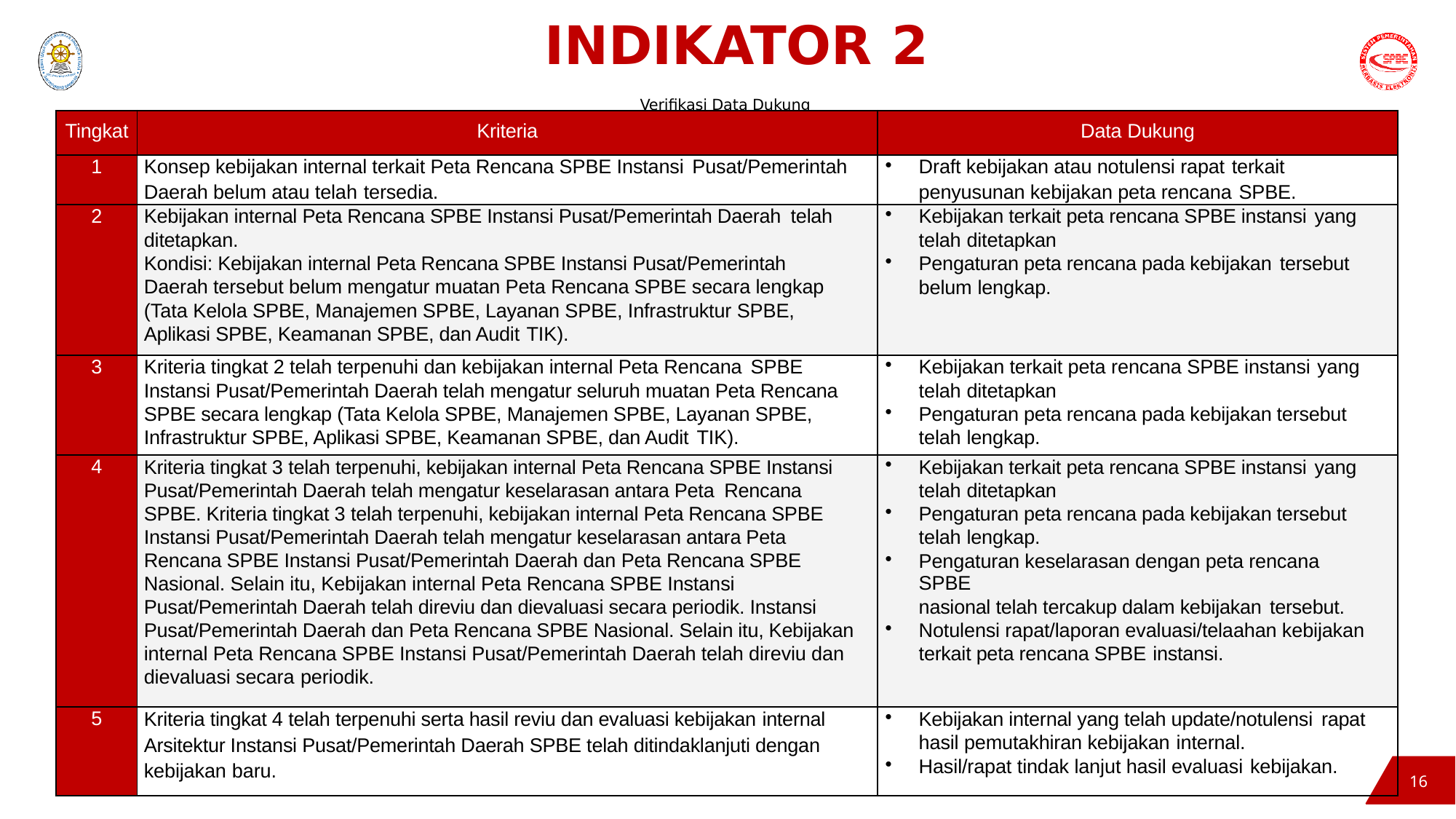

# INDIKATOR 2

Verifikasi Data Dukung
| Tingkat | Kriteria | Data Dukung |
| --- | --- | --- |
| 1 | Konsep kebijakan internal terkait Peta Rencana SPBE Instansi Pusat/Pemerintah Daerah belum atau telah tersedia. | Draft kebijakan atau notulensi rapat terkait penyusunan kebijakan peta rencana SPBE. |
| 2 | Kebijakan internal Peta Rencana SPBE Instansi Pusat/Pemerintah Daerah telah ditetapkan. Kondisi: Kebijakan internal Peta Rencana SPBE Instansi Pusat/Pemerintah Daerah tersebut belum mengatur muatan Peta Rencana SPBE secara lengkap (Tata Kelola SPBE, Manajemen SPBE, Layanan SPBE, Infrastruktur SPBE, Aplikasi SPBE, Keamanan SPBE, dan Audit TIK). | Kebijakan terkait peta rencana SPBE instansi yang telah ditetapkan Pengaturan peta rencana pada kebijakan tersebut belum lengkap. |
| 3 | Kriteria tingkat 2 telah terpenuhi dan kebijakan internal Peta Rencana SPBE Instansi Pusat/Pemerintah Daerah telah mengatur seluruh muatan Peta Rencana SPBE secara lengkap (Tata Kelola SPBE, Manajemen SPBE, Layanan SPBE, Infrastruktur SPBE, Aplikasi SPBE, Keamanan SPBE, dan Audit TIK). | Kebijakan terkait peta rencana SPBE instansi yang telah ditetapkan Pengaturan peta rencana pada kebijakan tersebut telah lengkap. |
| 4 | Kriteria tingkat 3 telah terpenuhi, kebijakan internal Peta Rencana SPBE Instansi Pusat/Pemerintah Daerah telah mengatur keselarasan antara Peta Rencana SPBE. Kriteria tingkat 3 telah terpenuhi, kebijakan internal Peta Rencana SPBE Instansi Pusat/Pemerintah Daerah telah mengatur keselarasan antara Peta Rencana SPBE Instansi Pusat/Pemerintah Daerah dan Peta Rencana SPBE Nasional. Selain itu, Kebijakan internal Peta Rencana SPBE Instansi Pusat/Pemerintah Daerah telah direviu dan dievaluasi secara periodik. Instansi Pusat/Pemerintah Daerah dan Peta Rencana SPBE Nasional. Selain itu, Kebijakan internal Peta Rencana SPBE Instansi Pusat/Pemerintah Daerah telah direviu dan dievaluasi secara periodik. | Kebijakan terkait peta rencana SPBE instansi yang telah ditetapkan Pengaturan peta rencana pada kebijakan tersebut telah lengkap. Pengaturan keselarasan dengan peta rencana SPBE nasional telah tercakup dalam kebijakan tersebut. Notulensi rapat/laporan evaluasi/telaahan kebijakan terkait peta rencana SPBE instansi. |
| 5 | Kriteria tingkat 4 telah terpenuhi serta hasil reviu dan evaluasi kebijakan internal Arsitektur Instansi Pusat/Pemerintah Daerah SPBE telah ditindaklanjuti dengan kebijakan baru. | Kebijakan internal yang telah update/notulensi rapat hasil pemutakhiran kebijakan internal. Hasil/rapat tindak lanjut hasil evaluasi kebijakan. |

16